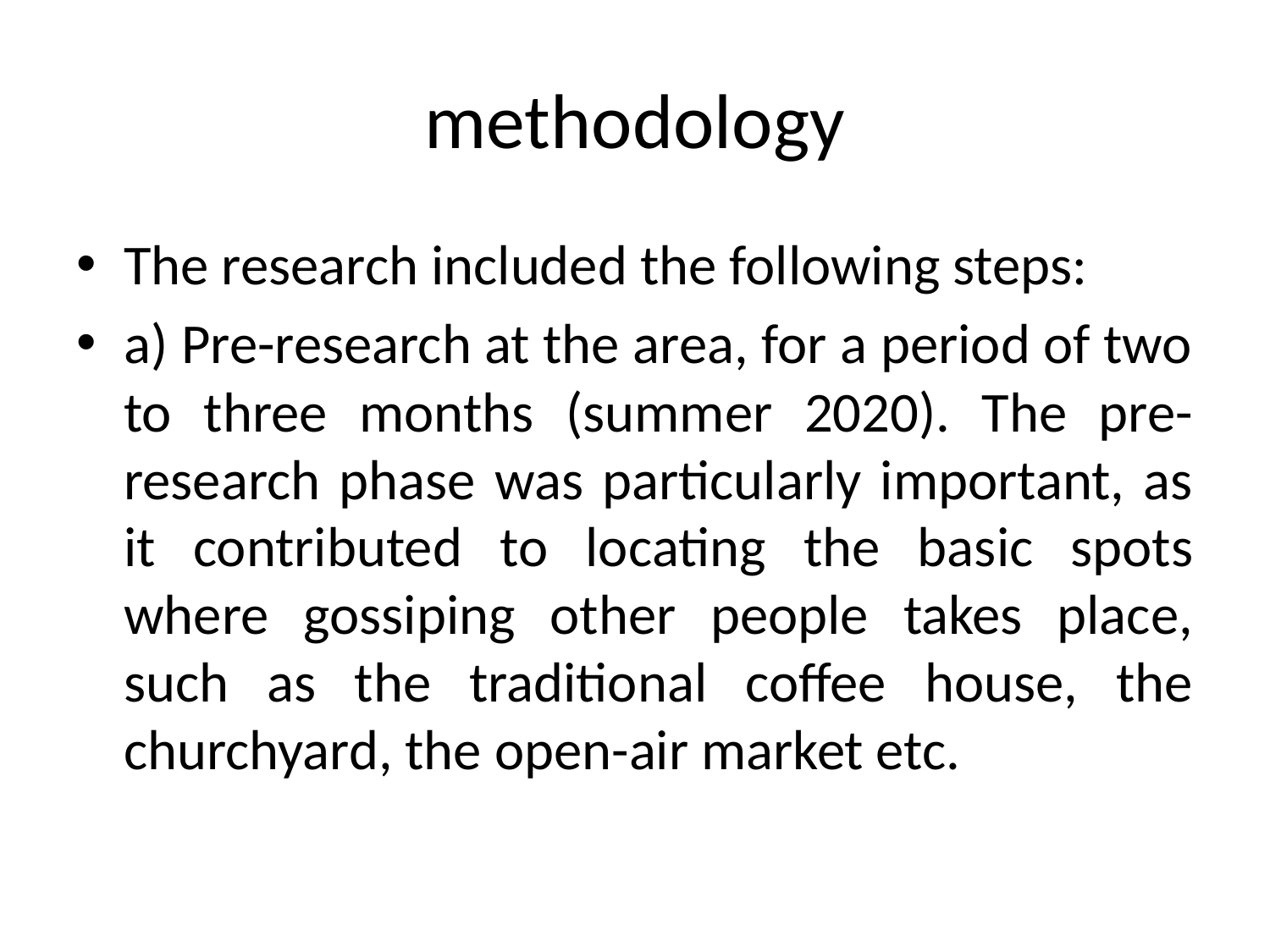

# methodology
The research included the following steps:
a) Pre-research at the area, for a period of two to three months (summer 2020). The pre-research phase was particularly important, as it contributed to locating the basic spots where gossiping other people takes place, such as the traditional coffee house, the churchyard, the open-air market etc.